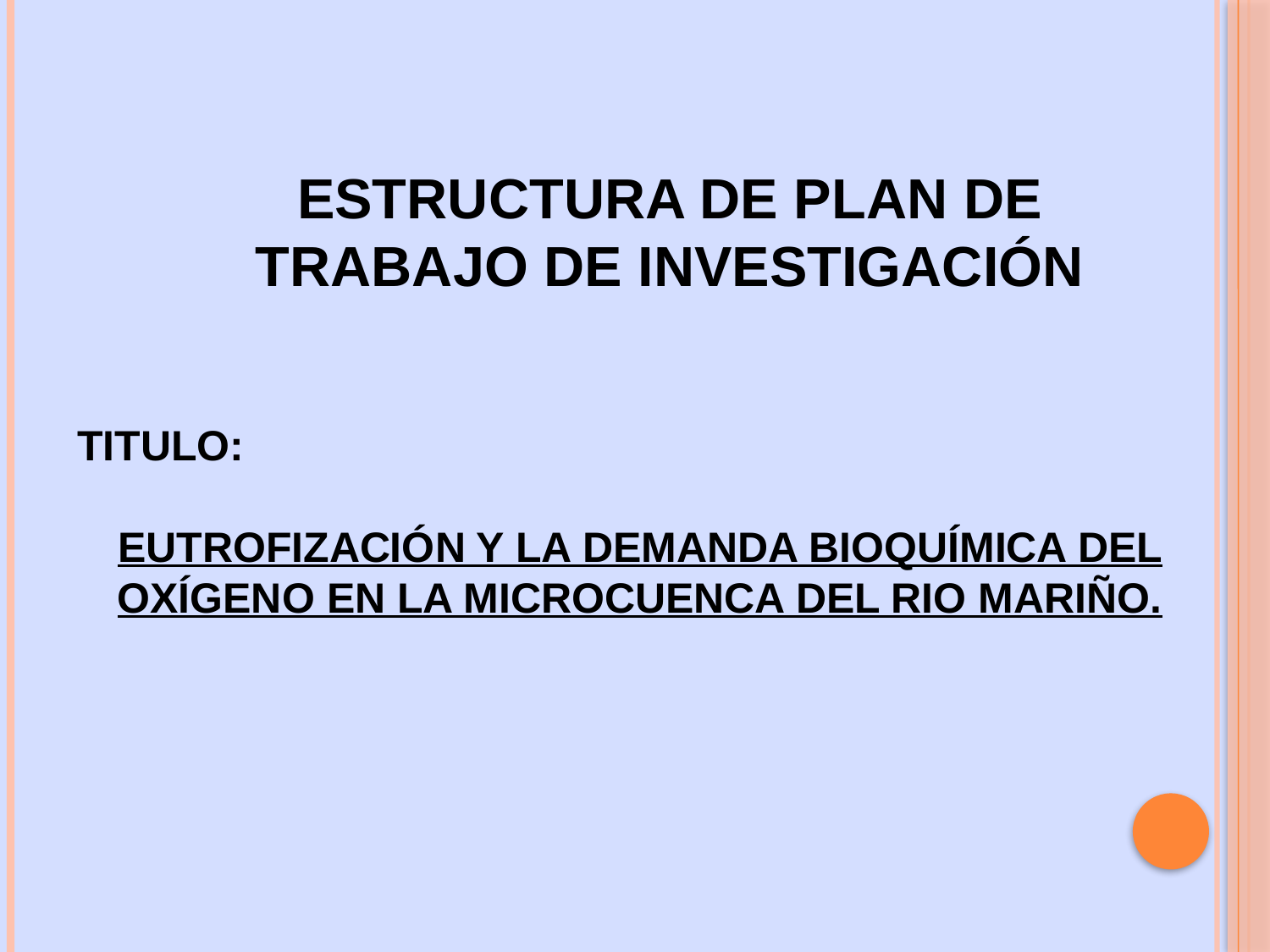

ESTRUCTURA DE PLAN DE TRABAJO DE INVESTIGACIÓN
TITULO:

EUTROFIZACIÓN Y LA DEMANDA BIOQUÍMICA DEL OXÍGENO EN LA MICROCUENCA DEL RIO MARIÑO.